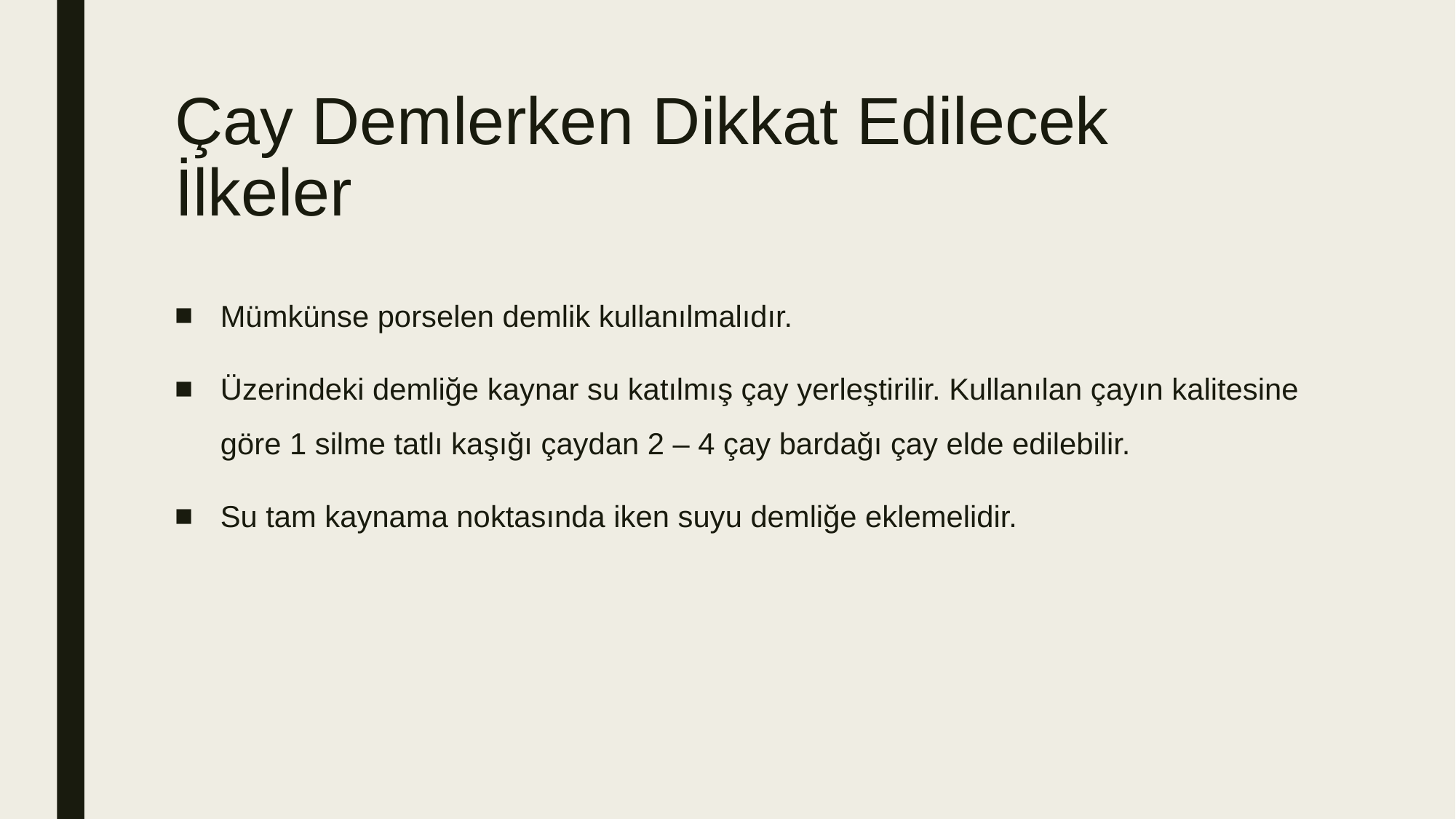

# Çay Demlerken Dikkat Edilecek İlkeler
Mümkünse porselen demlik kullanılmalıdır.
Üzerindeki demliğe kaynar su katılmış çay yerleştirilir. Kullanılan çayın kalitesine göre 1 silme tatlı kaşığı çaydan 2 – 4 çay bardağı çay elde edilebilir.
Su tam kaynama noktasında iken suyu demliğe eklemelidir.